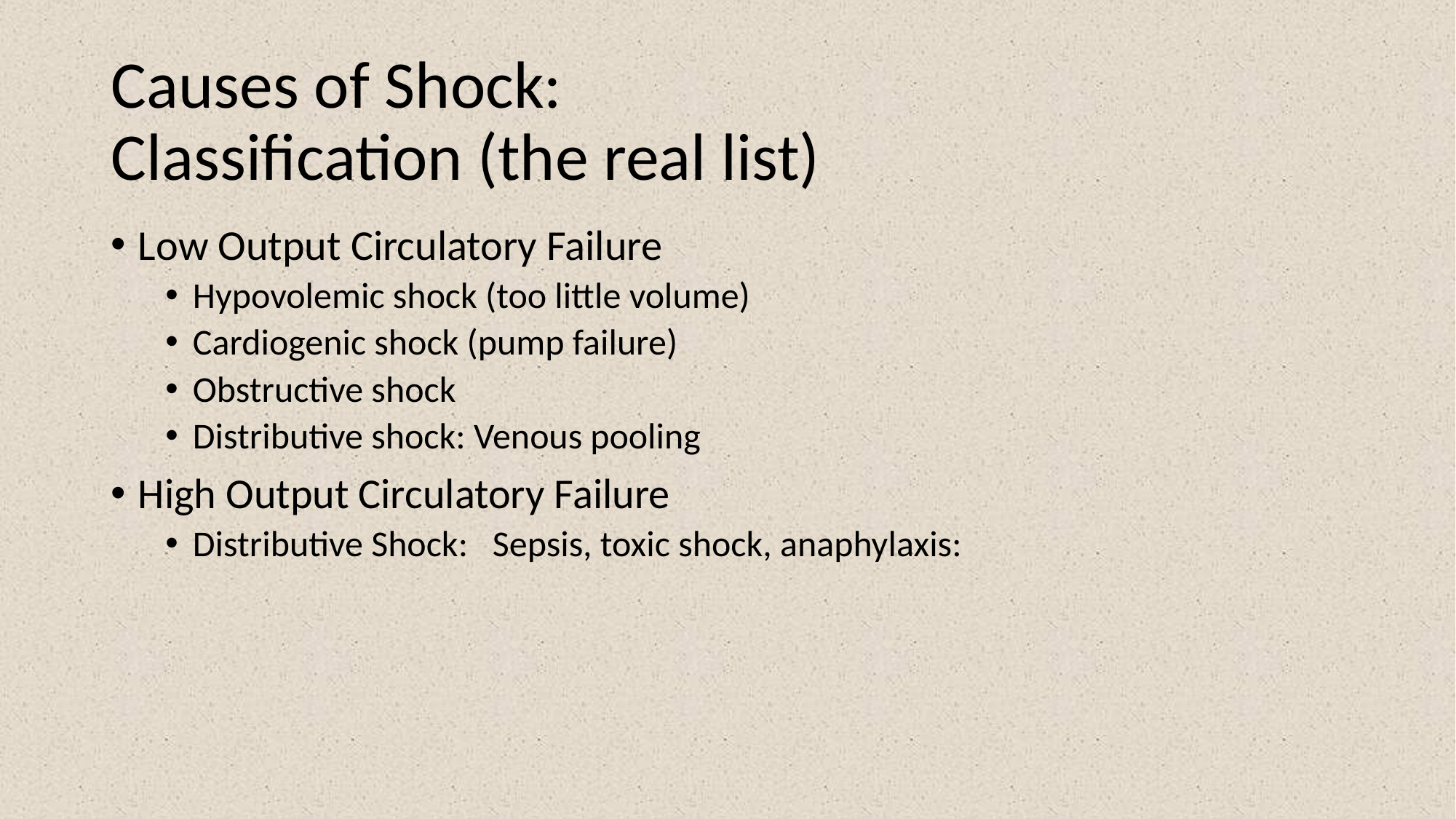

# Causes of Shock: Classification (the real list)
Low Output Circulatory Failure
Hypovolemic shock (too little volume)
Cardiogenic shock (pump failure)
Obstructive shock
Distributive shock: Venous pooling
High Output Circulatory Failure
Distributive Shock:   Sepsis, toxic shock, anaphylaxis: